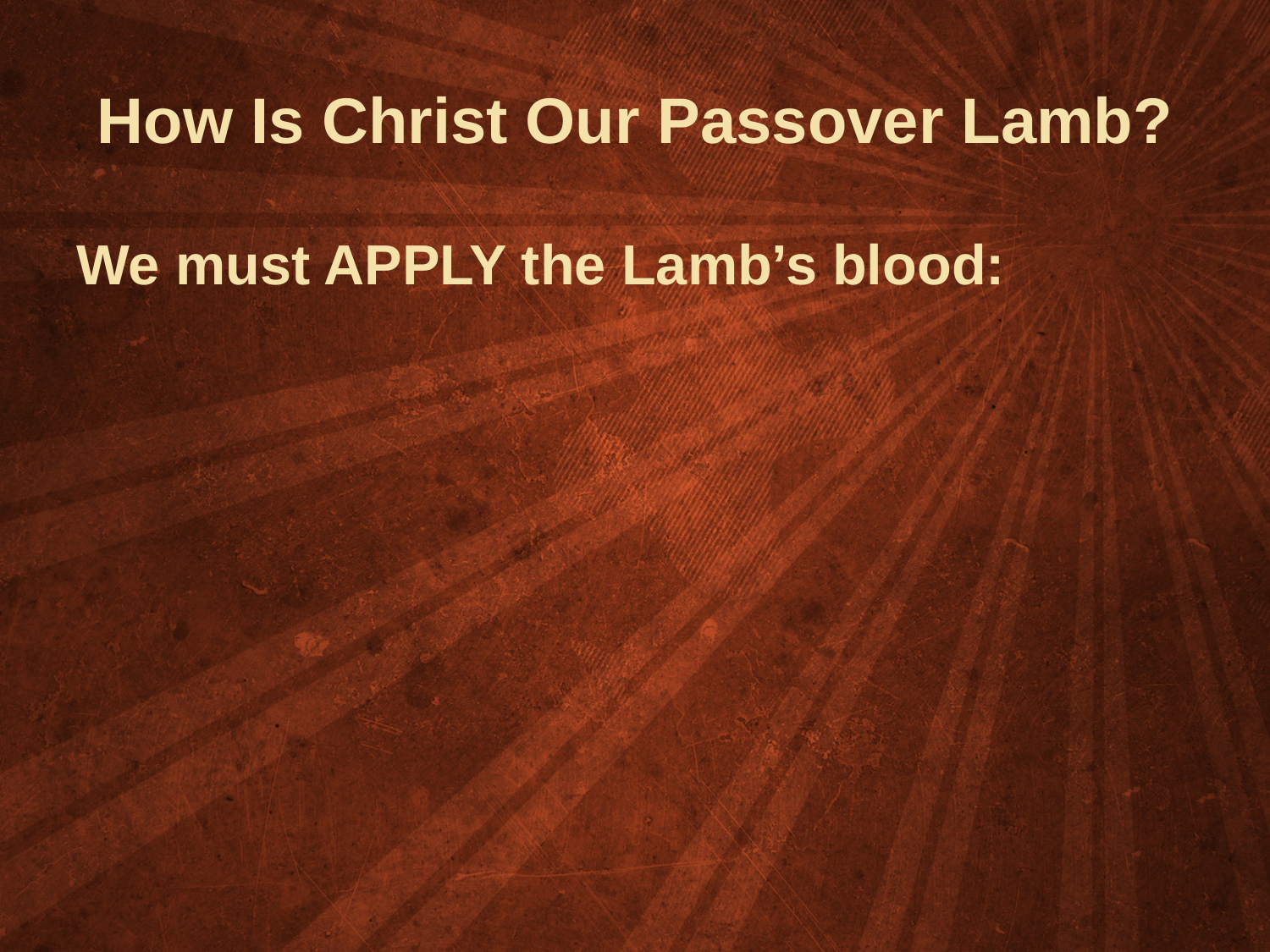

# How Is Christ Our Passover Lamb?
We must APPLY the Lamb’s blood: